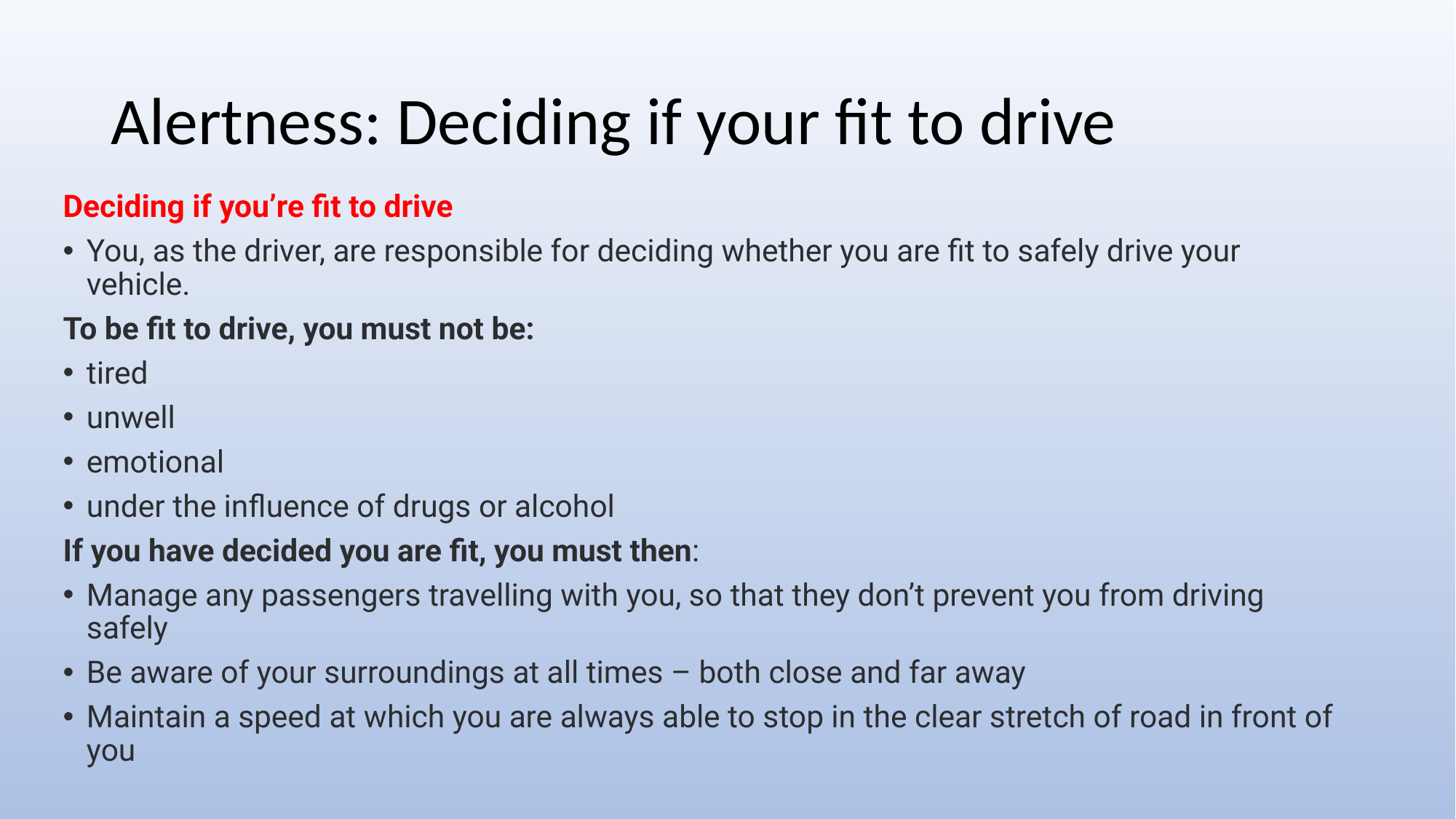

# Alertness: Deciding if your fit to drive
Deciding if you’re fit to drive
You, as the driver, are responsible for deciding whether you are fit to safely drive your vehicle.
To be fit to drive, you must not be:
tired
unwell
emotional
under the influence of drugs or alcohol
If you have decided you are fit, you must then:
Manage any passengers travelling with you, so that they don’t prevent you from driving safely
Be aware of your surroundings at all times – both close and far away
Maintain a speed at which you are always able to stop in the clear stretch of road in front of you